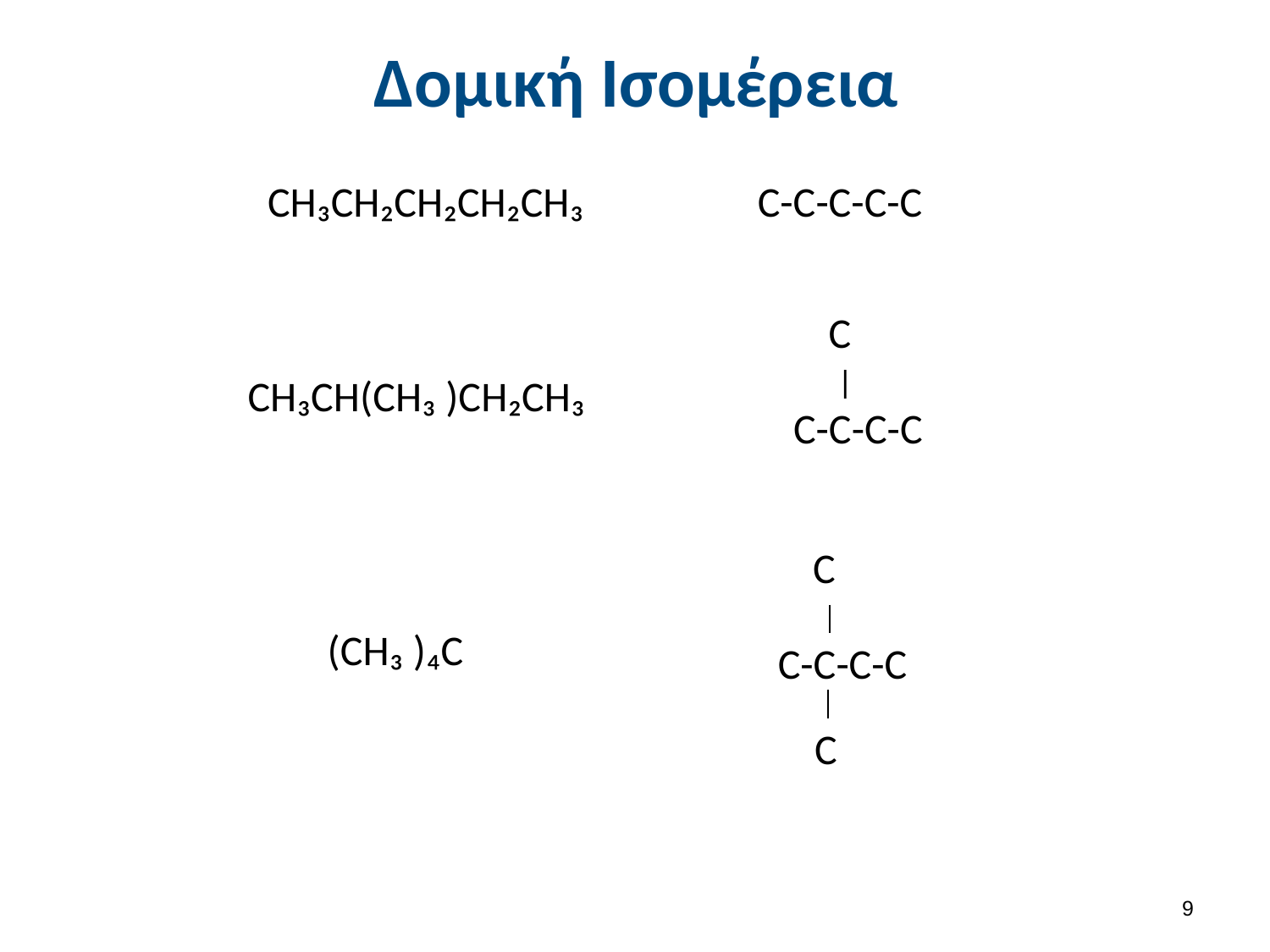

# Δομική Ισομέρεια
CH₃CH₂CH₂CH₂CH₃

C-C-C-C-C

C

C-C-C-C

CH₃CH(CH₃ )CH₂CH₃

C

C-C-C-C

C

(CH₃ )₄C
9